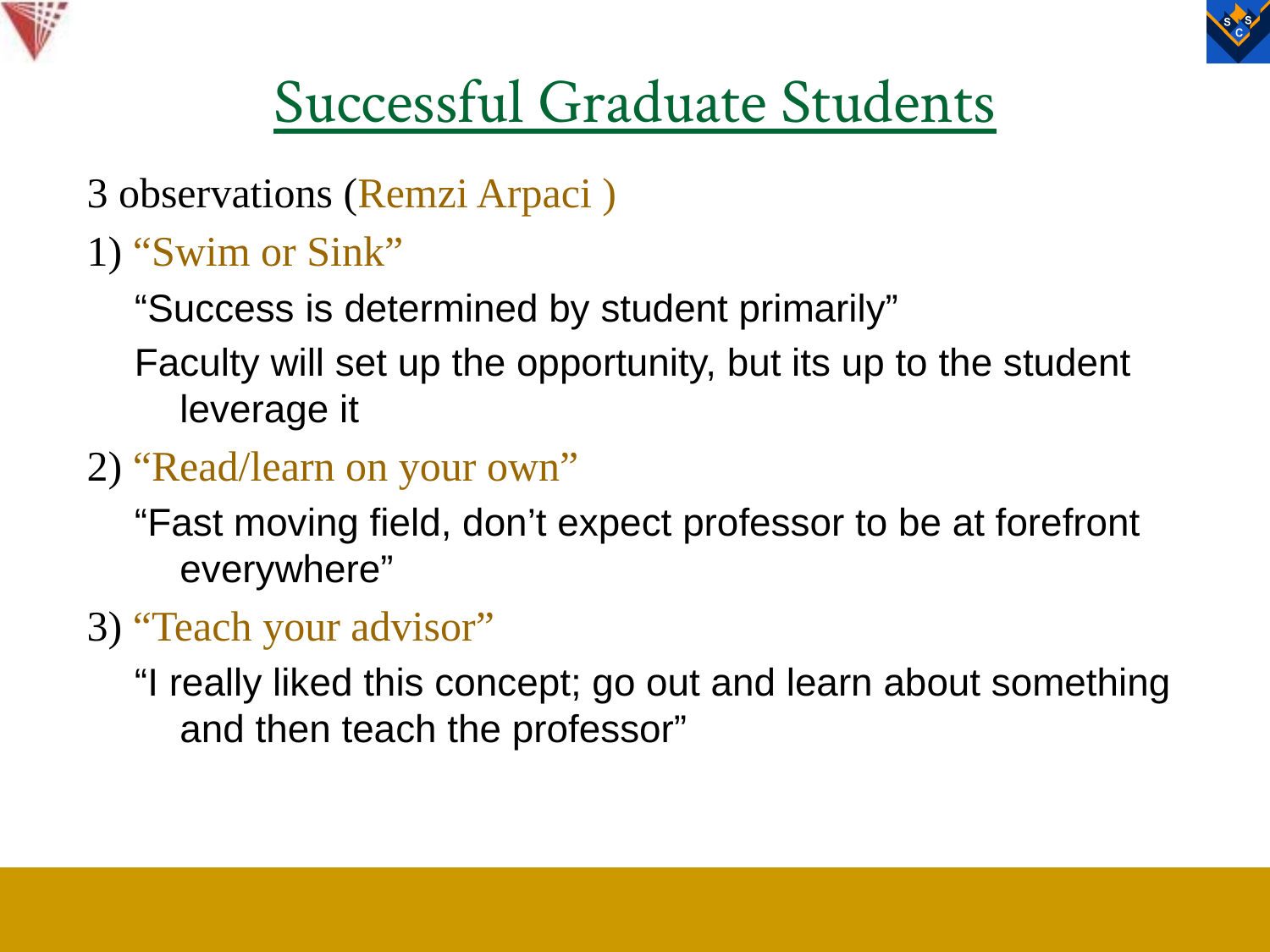

# Successful Graduate Students
3 observations (Remzi Arpaci )
1) “Swim or Sink”
“Success is determined by student primarily”
Faculty will set up the opportunity, but its up to the student leverage it
2) “Read/learn on your own”
“Fast moving field, don’t expect professor to be at forefront everywhere”
3) “Teach your advisor”
“I really liked this concept; go out and learn about something and then teach the professor”